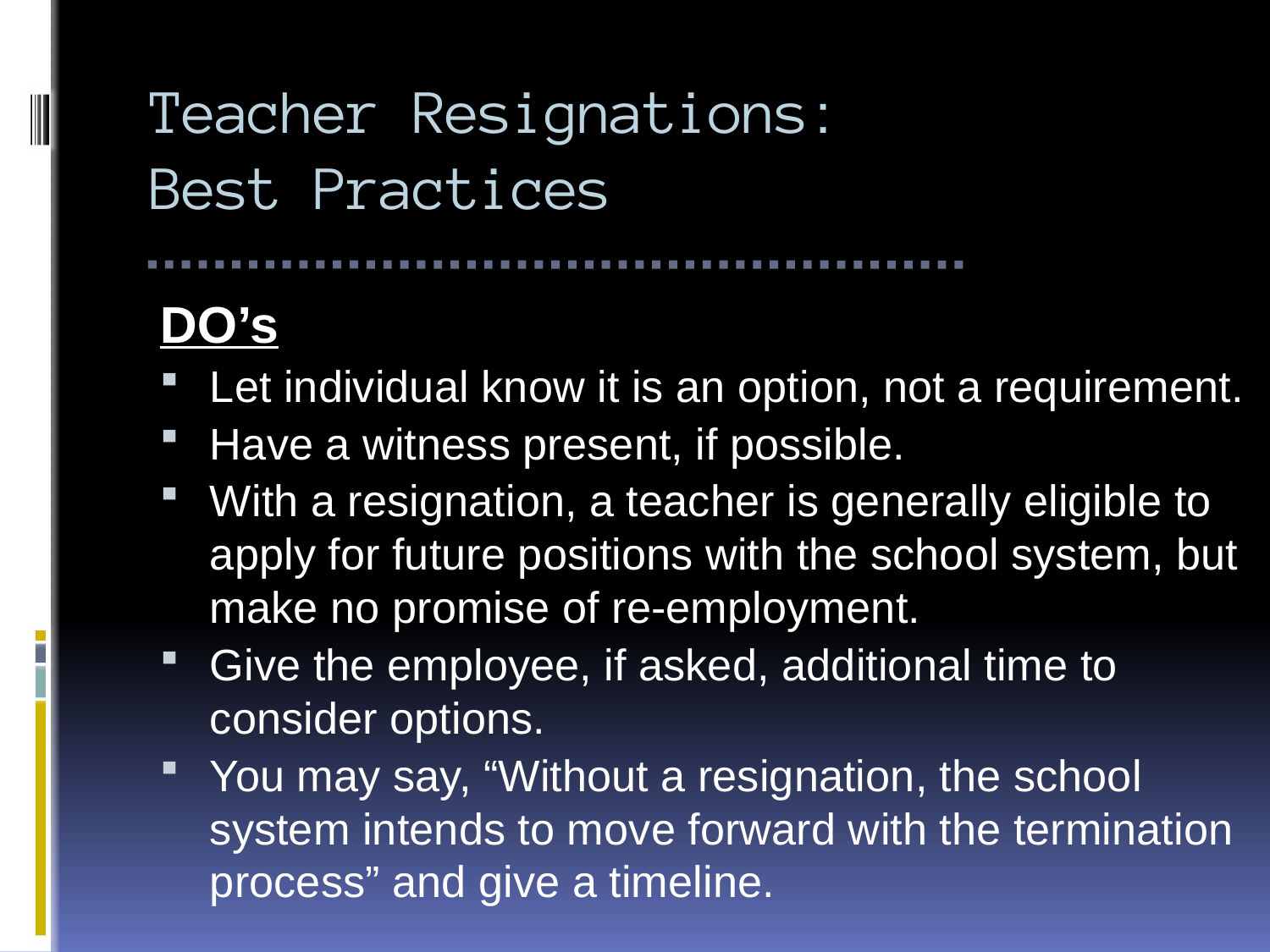

# Teacher Resignations: Best Practices
DO’s
Let individual know it is an option, not a requirement.
Have a witness present, if possible.
With a resignation, a teacher is generally eligible to apply for future positions with the school system, but make no promise of re-employment.
Give the employee, if asked, additional time to consider options.
You may say, “Without a resignation, the school system intends to move forward with the termination process” and give a timeline.